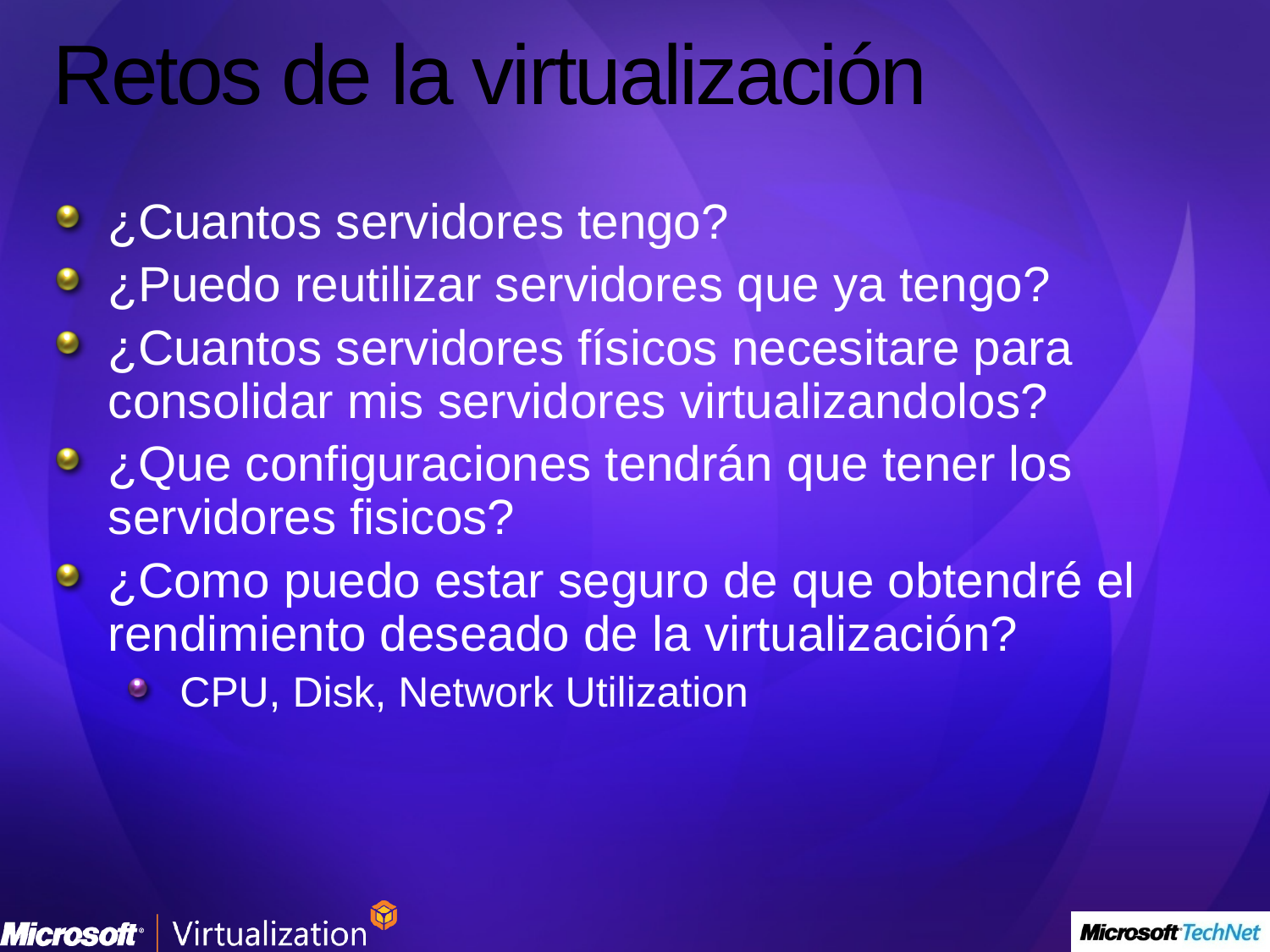

# Retos de la virtualización
¿Cuantos servidores tengo?
¿Puedo reutilizar servidores que ya tengo?
¿Cuantos servidores físicos necesitare para consolidar mis servidores virtualizandolos?
¿Que configuraciones tendrán que tener los servidores fisicos?
¿Como puedo estar seguro de que obtendré el rendimiento deseado de la virtualización?
CPU, Disk, Network Utilization